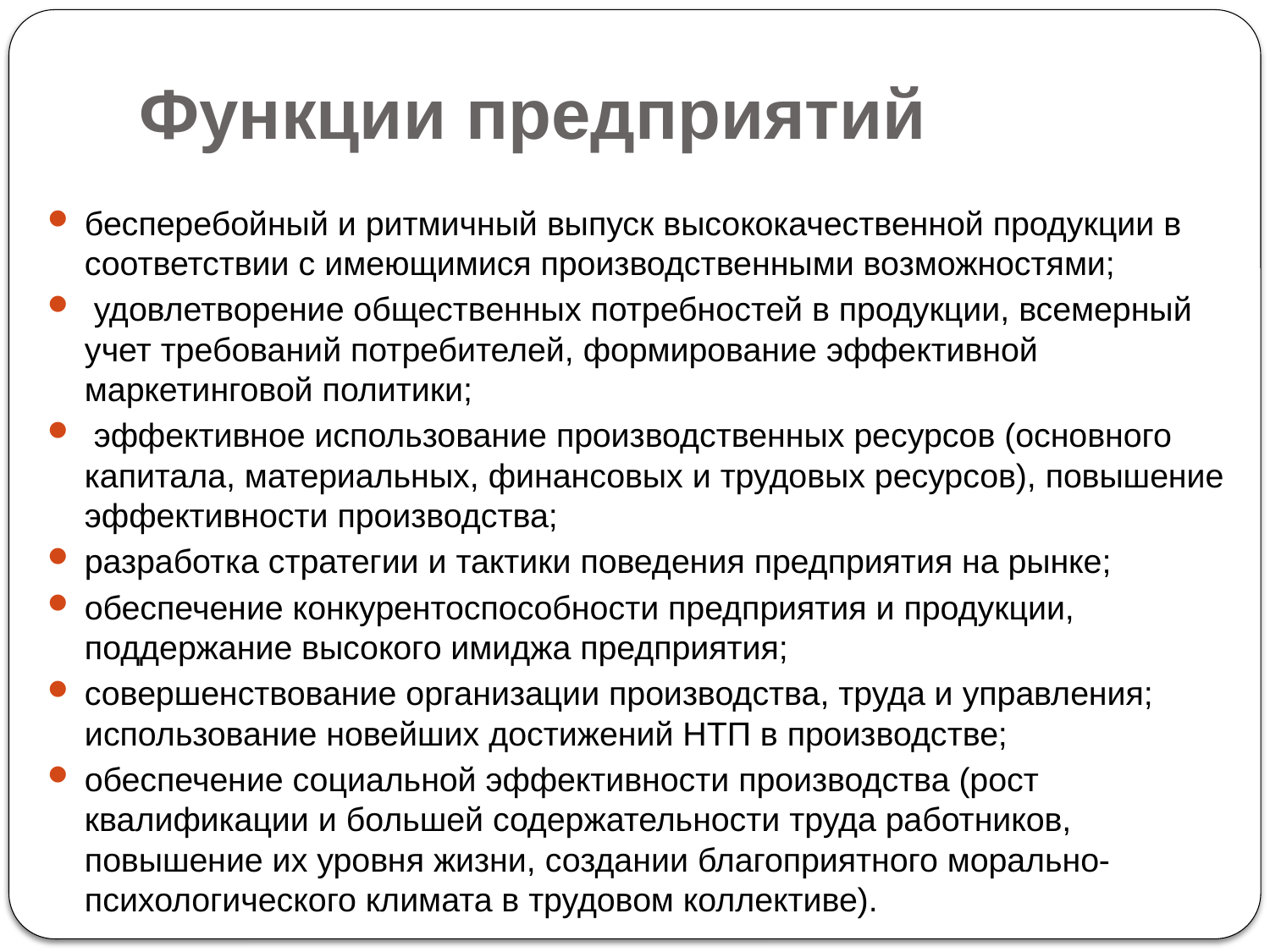

# Функции предприятий

бесперебойный и ритмичный выпуск высококачественной продукции в соответствии с имеющимися производственными возможностями;
 удовлетворение общественных потребностей в продукции, всемерный учет требований потребителей, формирование эффективной маркетинговой политики;
 эффективное использование производственных ресурсов (основного капитала, материальных, финансовых и трудовых ресурсов), повышение эффективности производства;
разработка стратегии и тактики поведения предприятия на рынке;
обеспечение конкурентоспособности предприятия и продукции, поддержание высокого имиджа предприятия;
совершенствование организации производства, труда и управления; использование новейших достижений НТП в производстве;
обеспечение социальной эффективности производства (рост квалификации и большей содержательности труда работников, повышение их уровня жизни, создании благоприятного морально-психологического климата в трудовом коллективе).